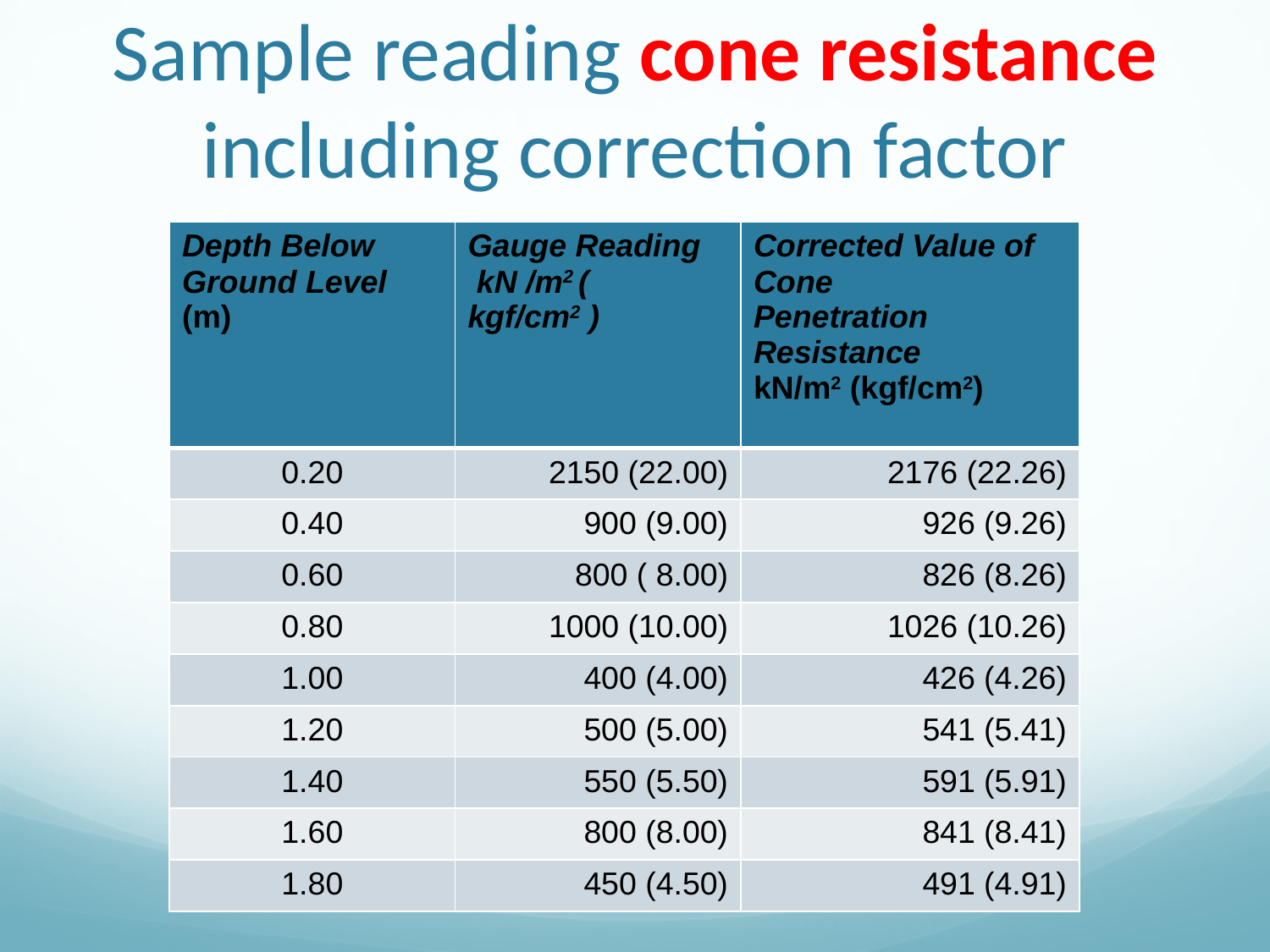

# Sample reading cone resistance including correction factor
| Depth Below Ground Level (m) | Gauge Reading kN /m2 ( kgf/cm2 ) | Corrected Value of Cone Penetration Resistance kN/m2 (kgf/cm2) |
| --- | --- | --- |
| 0.20 | 2150 (22.00) | 2176 (22.26) |
| 0.40 | 900 (9.00) | 926 (9.26) |
| 0.60 | 800 ( 8.00) | 826 (8.26) |
| 0.80 | 1000 (10.00) | 1026 (10.26) |
| 1.00 | 400 (4.00) | 426 (4.26) |
| 1.20 | 500 (5.00) | 541 (5.41) |
| 1.40 | 550 (5.50) | 591 (5.91) |
| 1.60 | 800 (8.00) | 841 (8.41) |
| 1.80 | 450 (4.50) | 491 (4.91) |